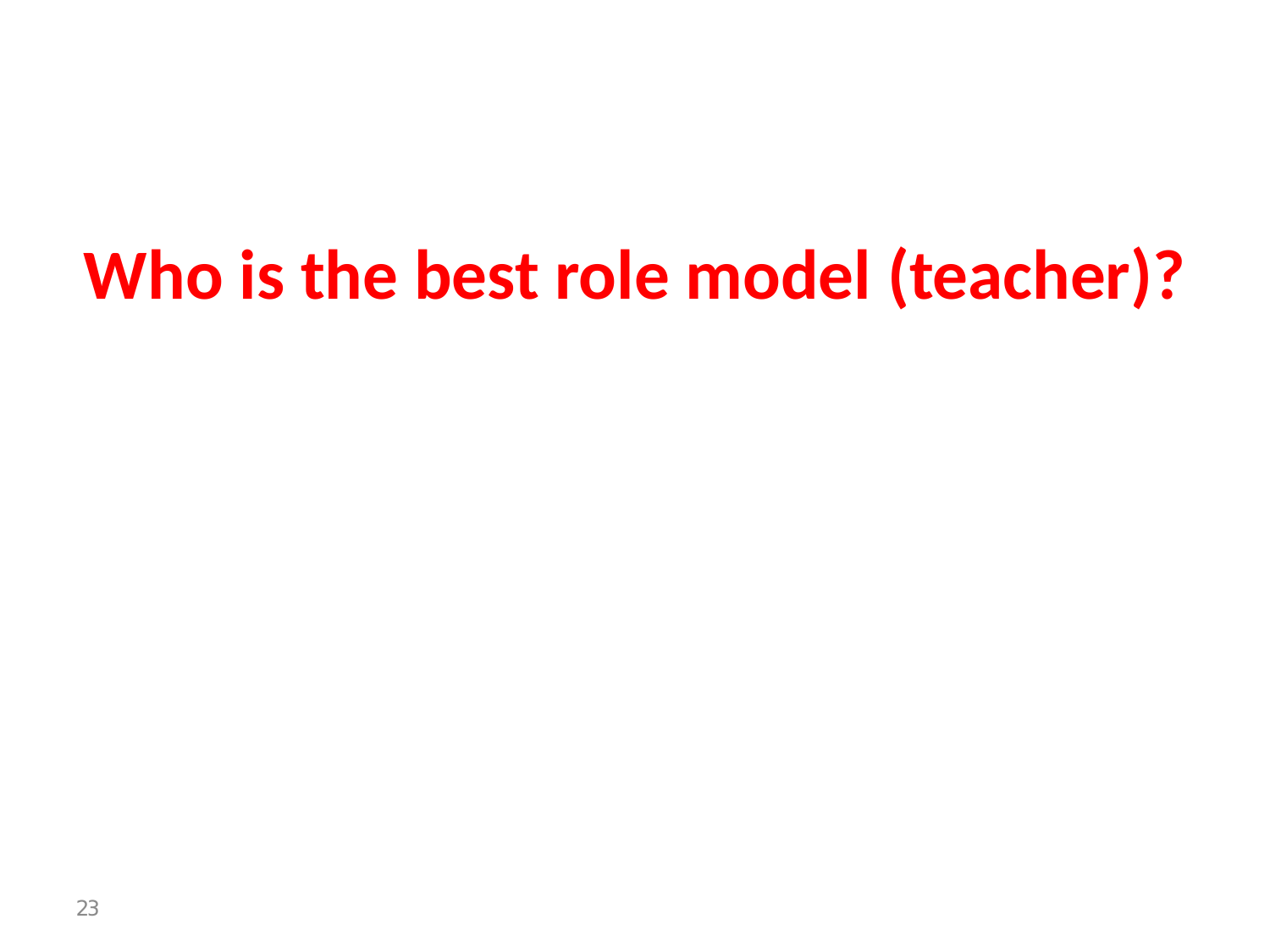

#
Who is the best role model (teacher)?
23